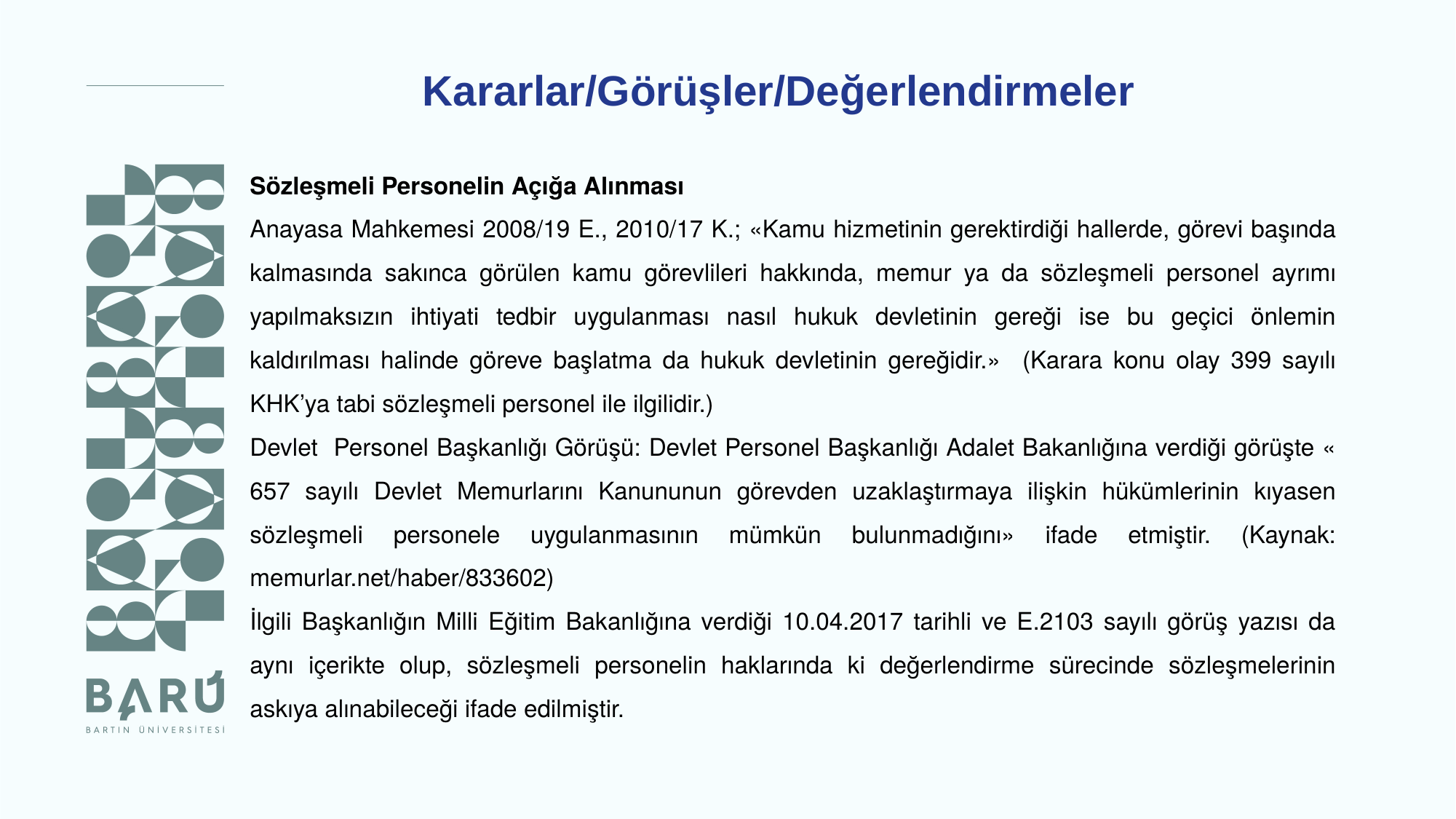

Kararlar/Görüşler/Değerlendirmeler
Sözleşmeli Personelin Açığa Alınması
Anayasa Mahkemesi 2008/19 E., 2010/17 K.; «Kamu hizmetinin gerektirdiği hallerde, görevi başında kalmasında sakınca görülen kamu görevlileri hakkında, memur ya da sözleşmeli personel ayrımı yapılmaksızın ihtiyati tedbir uygulanması nasıl hukuk devletinin gereği ise bu geçici önlemin kaldırılması halinde göreve başlatma da hukuk devletinin gereğidir.»  (Karara konu olay 399 sayılı KHK’ya tabi sözleşmeli personel ile ilgilidir.)
Devlet  Personel Başkanlığı Görüşü: Devlet Personel Başkanlığı Adalet Bakanlığına verdiği görüşte « 657 sayılı Devlet Memurlarını Kanununun görevden uzaklaştırmaya ilişkin hükümlerinin kıyasen sözleşmeli personele uygulanmasının mümkün bulunmadığını» ifade etmiştir. (Kaynak: memurlar.net/haber/833602)
İlgili Başkanlığın Milli Eğitim Bakanlığına verdiği 10.04.2017 tarihli ve E.2103 sayılı görüş yazısı da aynı içerikte olup, sözleşmeli personelin haklarında ki değerlendirme sürecinde sözleşmelerinin askıya alınabileceği ifade edilmiştir.